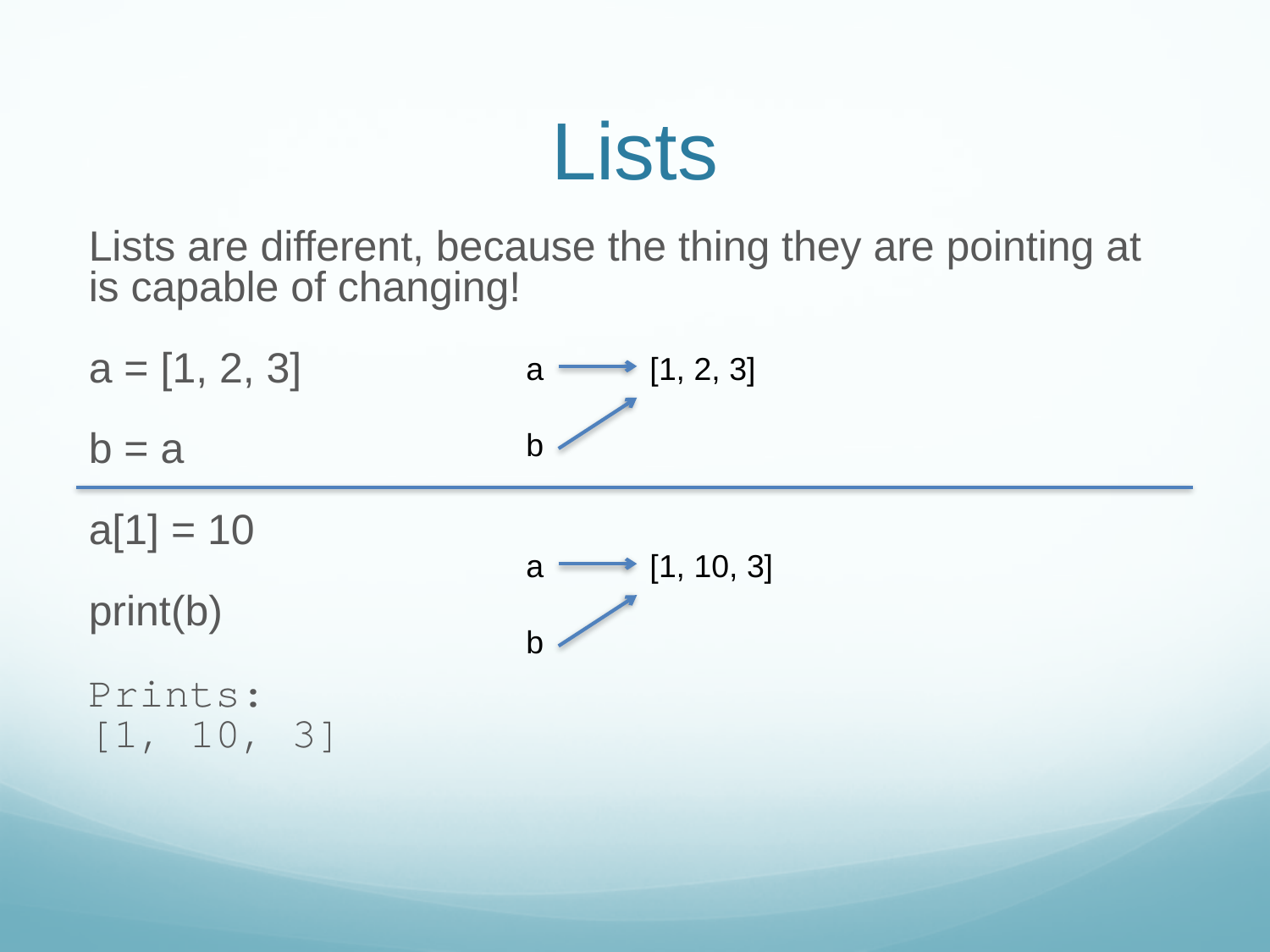

Lists
Lists are different, because the thing they are pointing at is capable of changing!

a = [1, 2, 3]

b = a

a[1] = 10

print(b)

Prints:
[1, 10, 3]
a            [1, 2, 3]

b
a            [1, 10, 3]

b